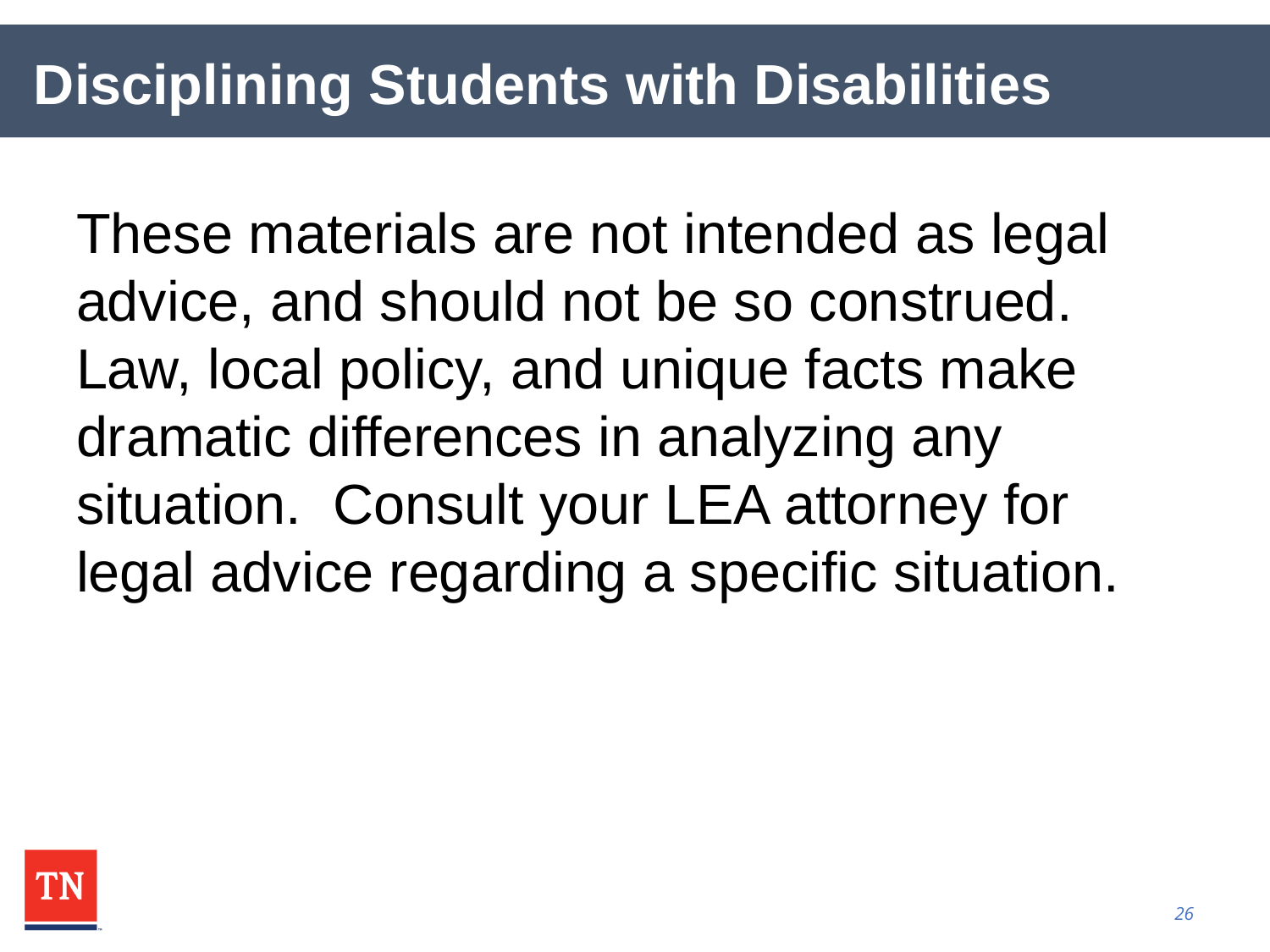

# Disciplining Students with Disabilities
These materials are not intended as legal advice, and should not be so construed.  Law, local policy, and unique facts make dramatic differences in analyzing any situation.  Consult your LEA attorney for legal advice regarding a specific situation.

26